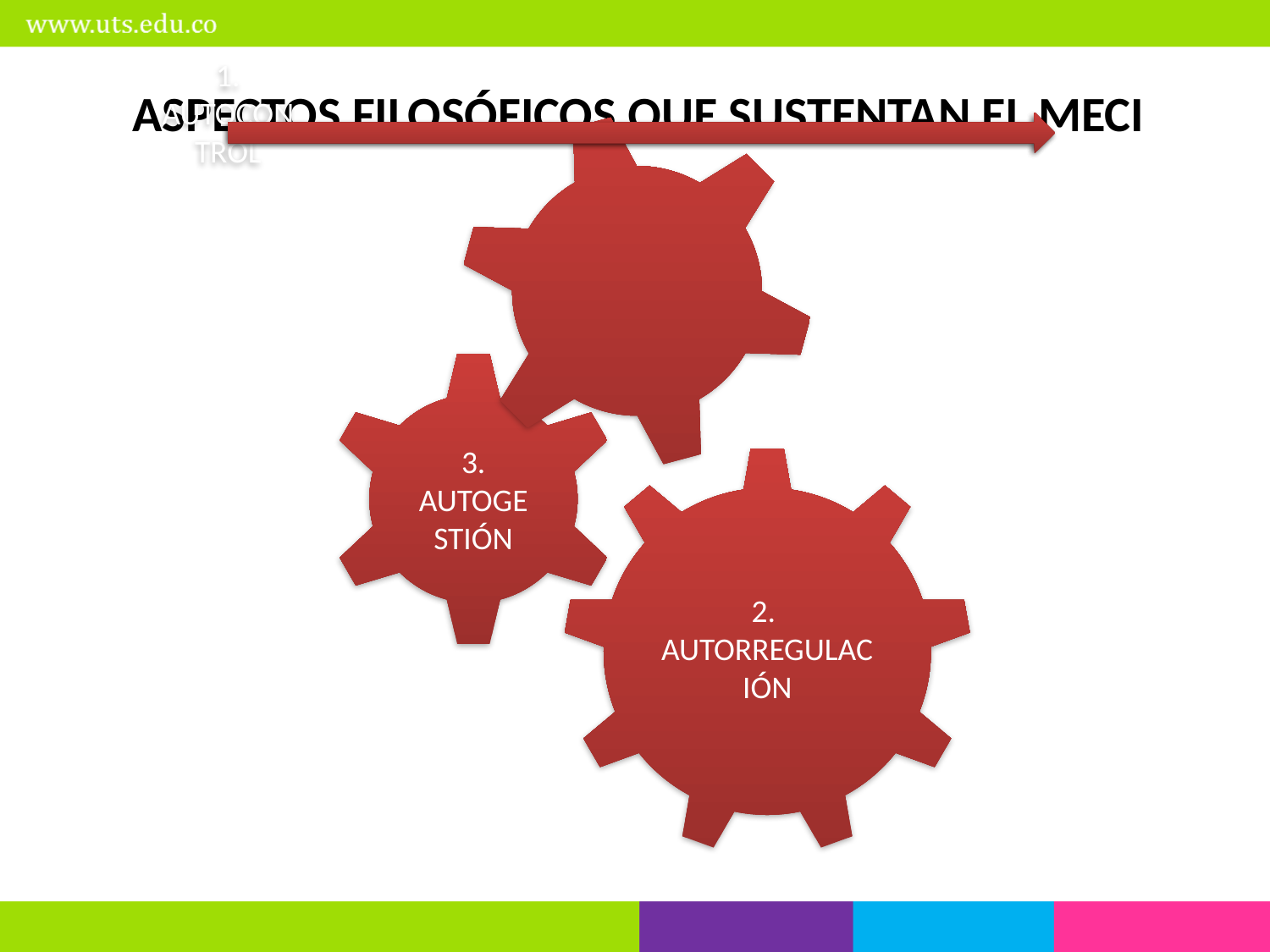

ASPECTOS FILOSÓFICOS QUE SUSTENTAN EL MECI
2.
AUTORREGULACIÓN
3. AUTOGESTIÓN